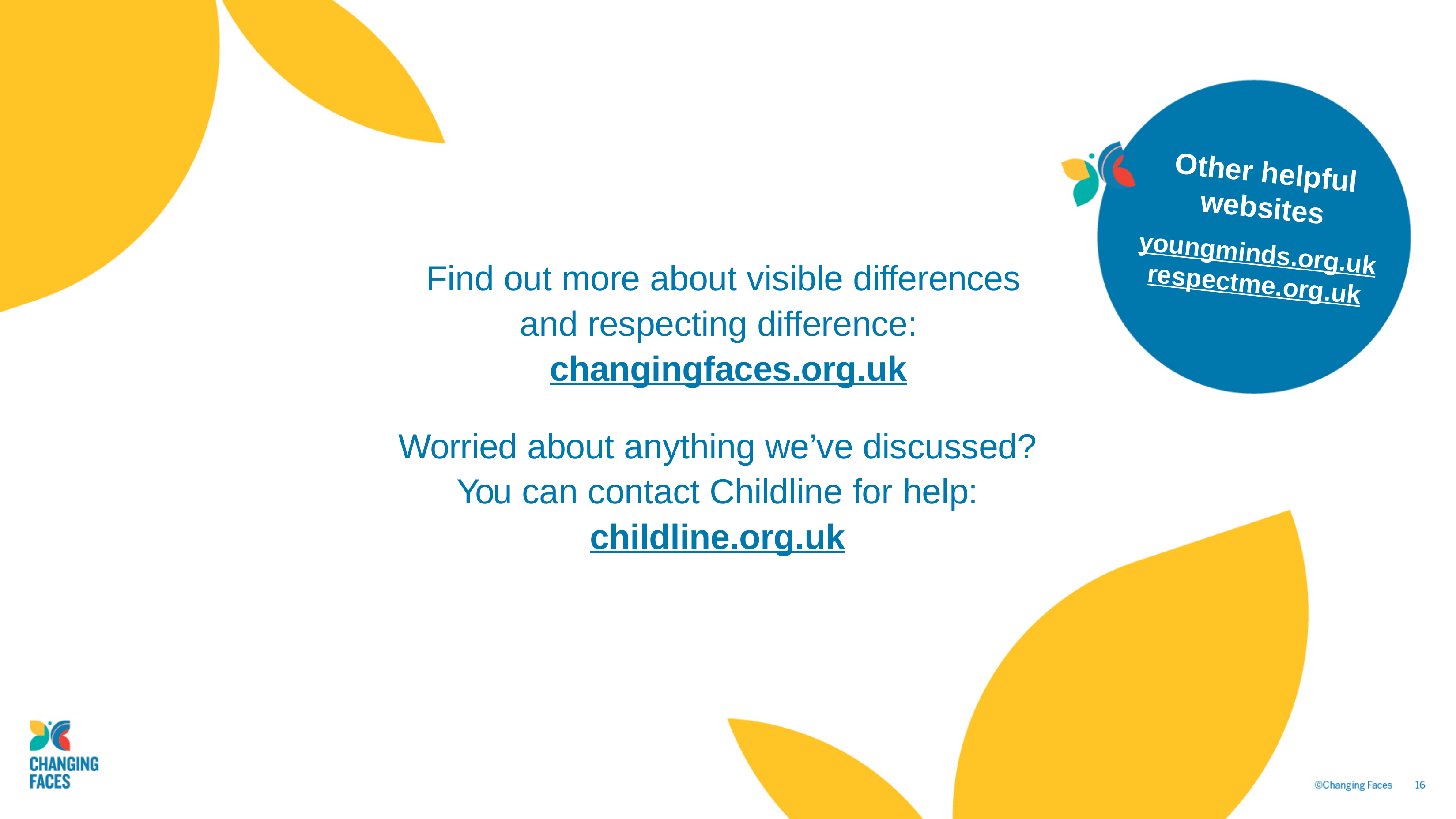

Other helpful websites
youngminds.org.uk
respectme.org.uk
Other helpful
websites:
youngminds.org.uk
Find out more about visible differences  and respecting difference:  changingfaces.org.uk

Worried about anything we’ve discussed?
You can contact Childline for help:
childline.org.uk
respectme.org.uk